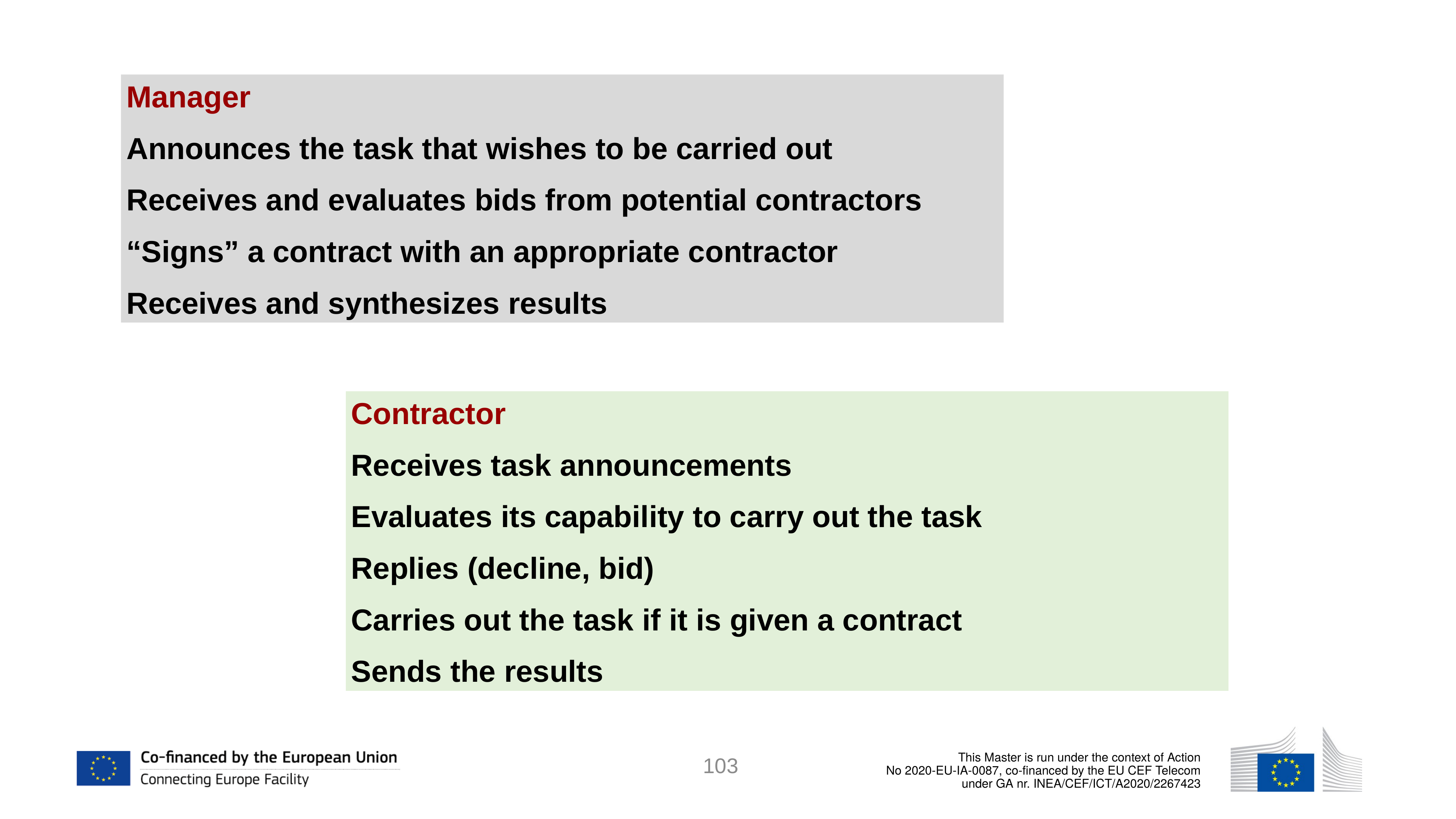

Manager
Announces the task that wishes to be carried out
Receives and evaluates bids from potential contractors
“Signs” a contract with an appropriate contractor
Receives and synthesizes results
Contractor
Receives task announcements
Evaluates its capability to carry out the task
Replies (decline, bid)
Carries out the task if it is given a contract
Sends the results
103